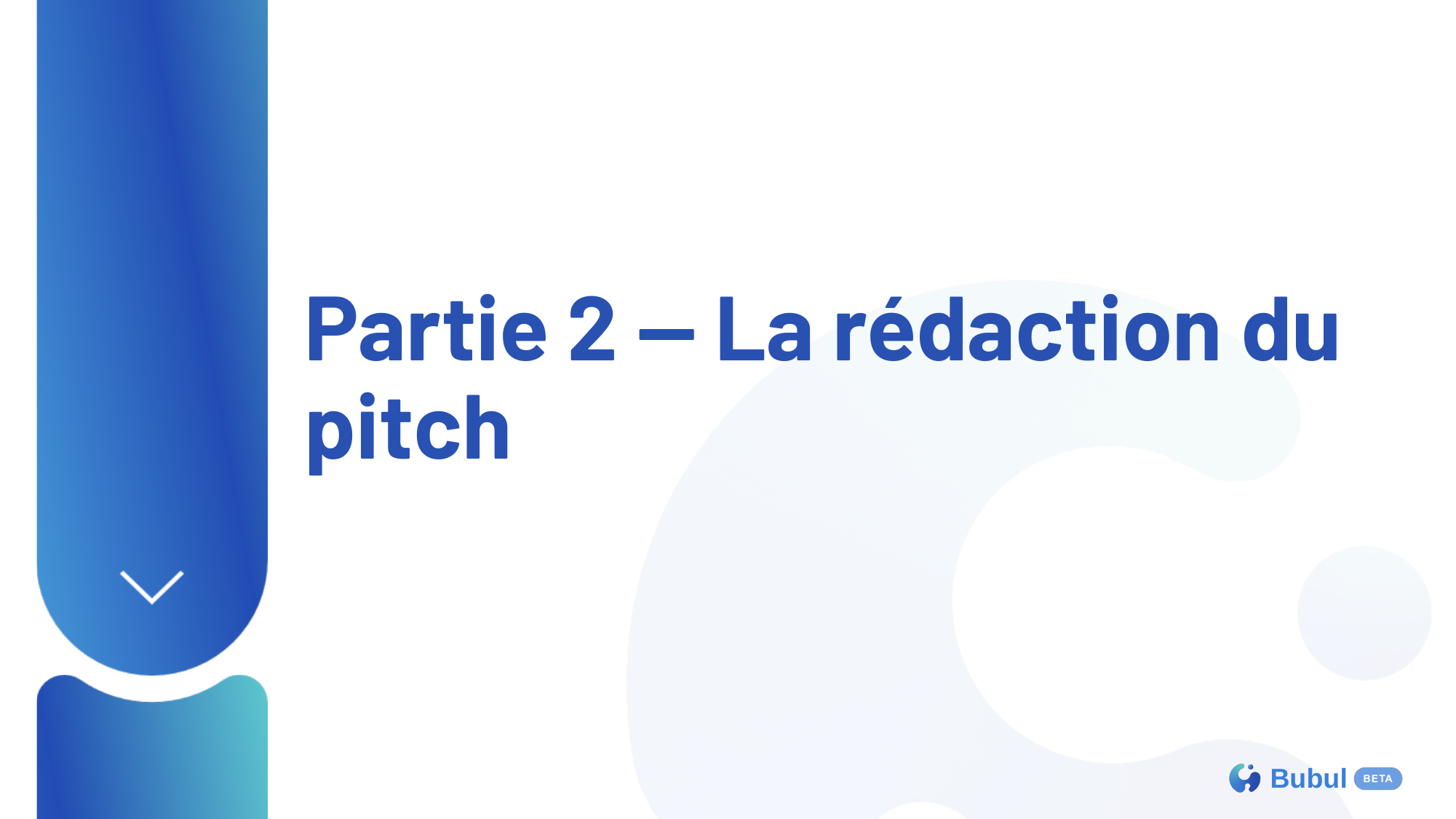

# Partie 2 — La rédaction du pitch